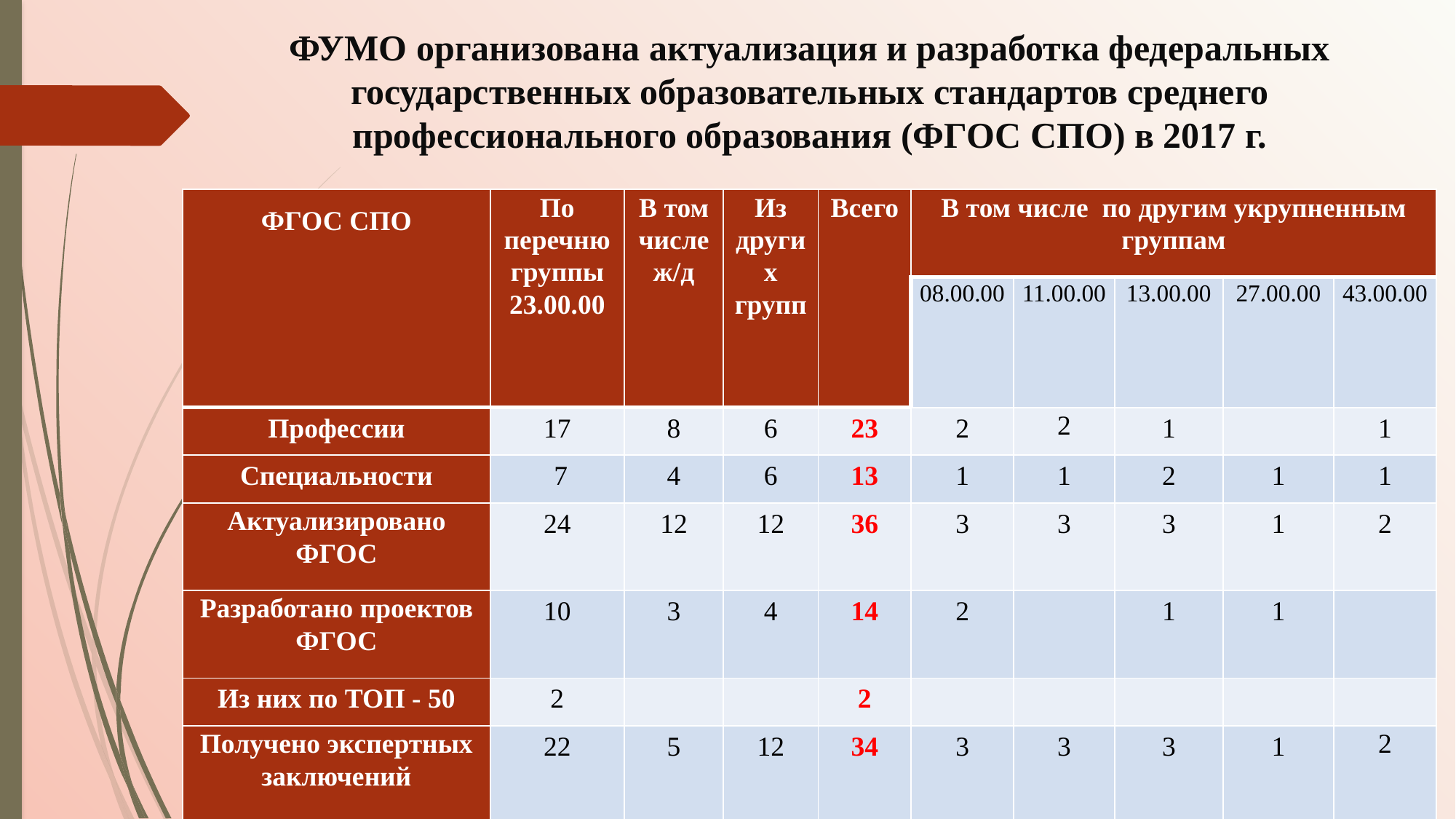

ФУМО организована актуализация и разработка федеральных государственных образовательных стандартов среднего профессионального образования (ФГОС СПО) в 2017 г.
| ФГОС СПО | По перечню группы 23.00.00 | В том числе ж/д | Из других групп | Всего | В том числе по другим укрупненным группам |  |  |  |  |
| --- | --- | --- | --- | --- | --- | --- | --- | --- | --- |
|  |  |  |  |  | 08.00.00 | 11.00.00 | 13.00.00 | 27.00.00 | 43.00.00 |
| Профессии | 17 | 8 | 6 | 23 | 2 | 2 | 1 |  | 1 |
| Специальности | 7 | 4 | 6 | 13 | 1 | 1 | 2 | 1 | 1 |
| Актуализировано ФГОС | 24 | 12 | 12 | 36 | 3 | 3 | 3 | 1 | 2 |
| Разработано проектов ФГОС | 10 | 3 | 4 | 14 | 2 |  | 1 | 1 |  |
| Из них по ТОП - 50 | 2 |  |  | 2 |  |  |  |  |  |
| Получено экспертных заключений | 22 | 5 | 12 | 34 | 3 | 3 | 3 | 1 | 2 |